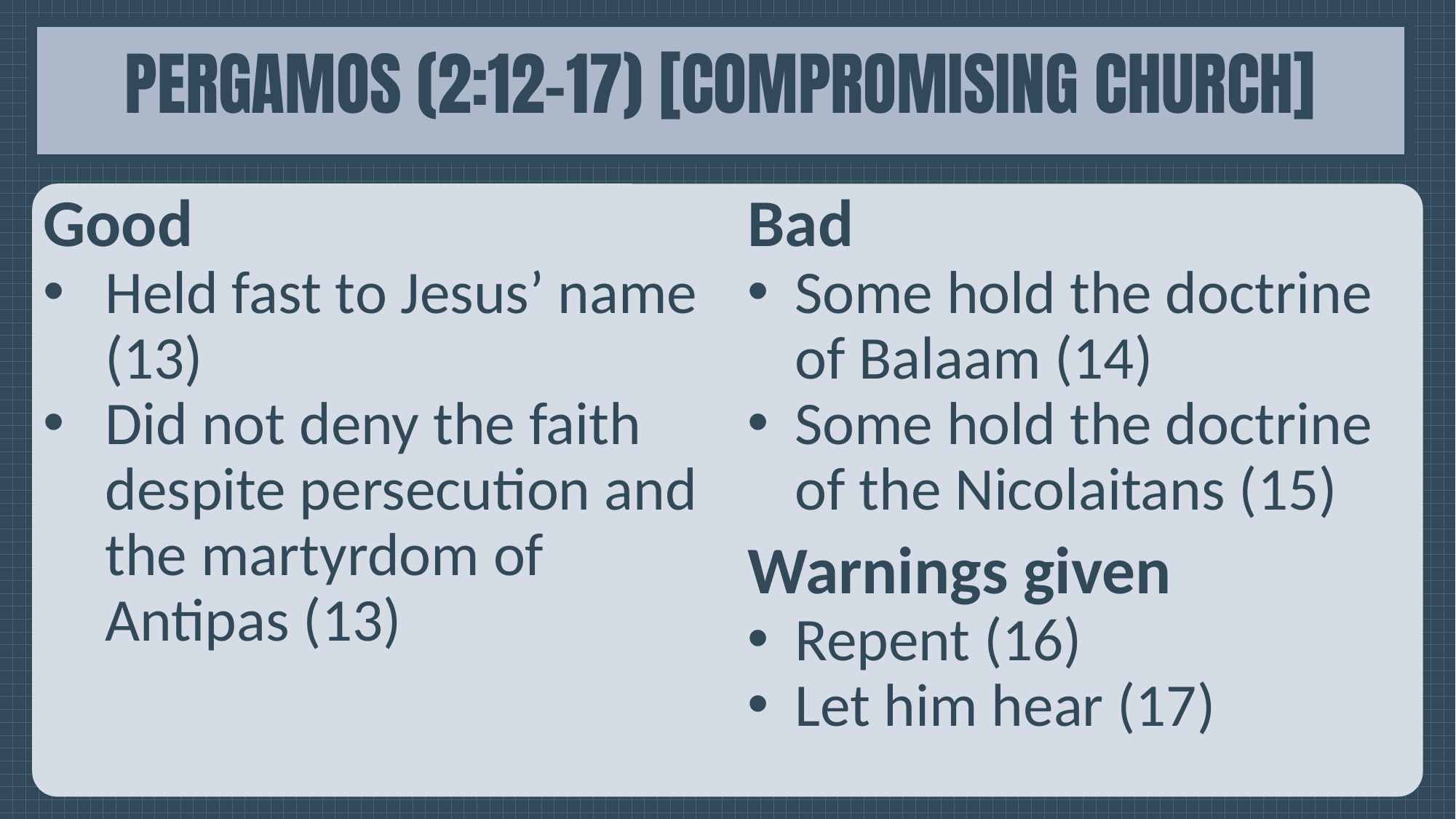

# Pergamos (2:12-17) [Compromising Church]

Good
Held fast to Jesus’ name (13)
Did not deny the faith despite persecution and the martyrdom of Antipas (13)
Bad
Some hold the doctrine of Balaam (14)
Some hold the doctrine of the Nicolaitans (15)

Warnings given
Repent (16)
Let him hear (17)